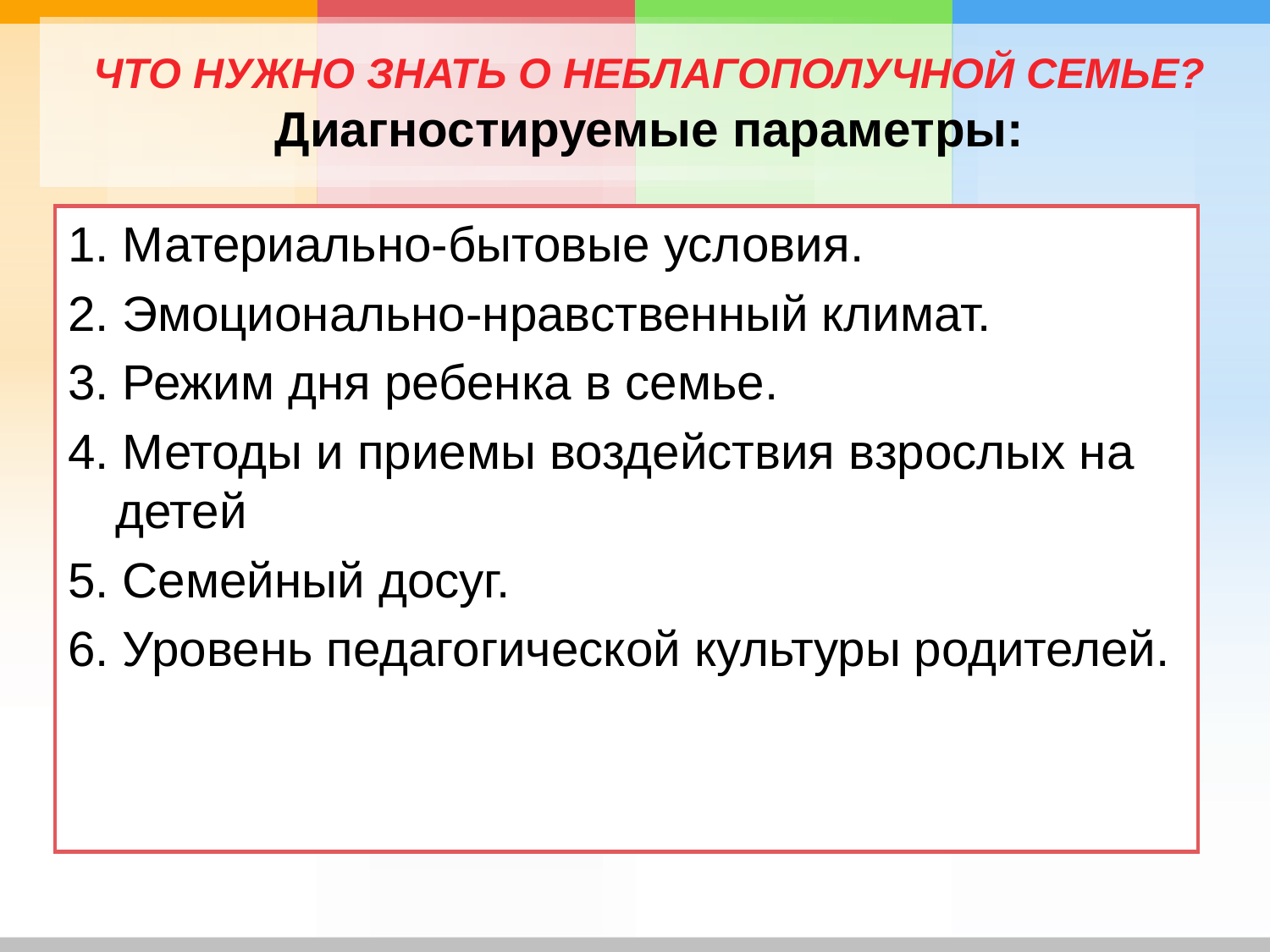

# ЧТО НУЖНО ЗНАТЬ О НЕБЛАГОПОЛУЧНОЙ СЕМЬЕ? Диагностируемые параметры:
1. Материально-бытовые условия.
2. Эмоционально-нравственный климат.
3. Режим дня ребенка в семье.
4. Методы и приемы воздействия взрослых на детей
5. Семейный досуг.
6. Уровень педагогической культуры родителей.